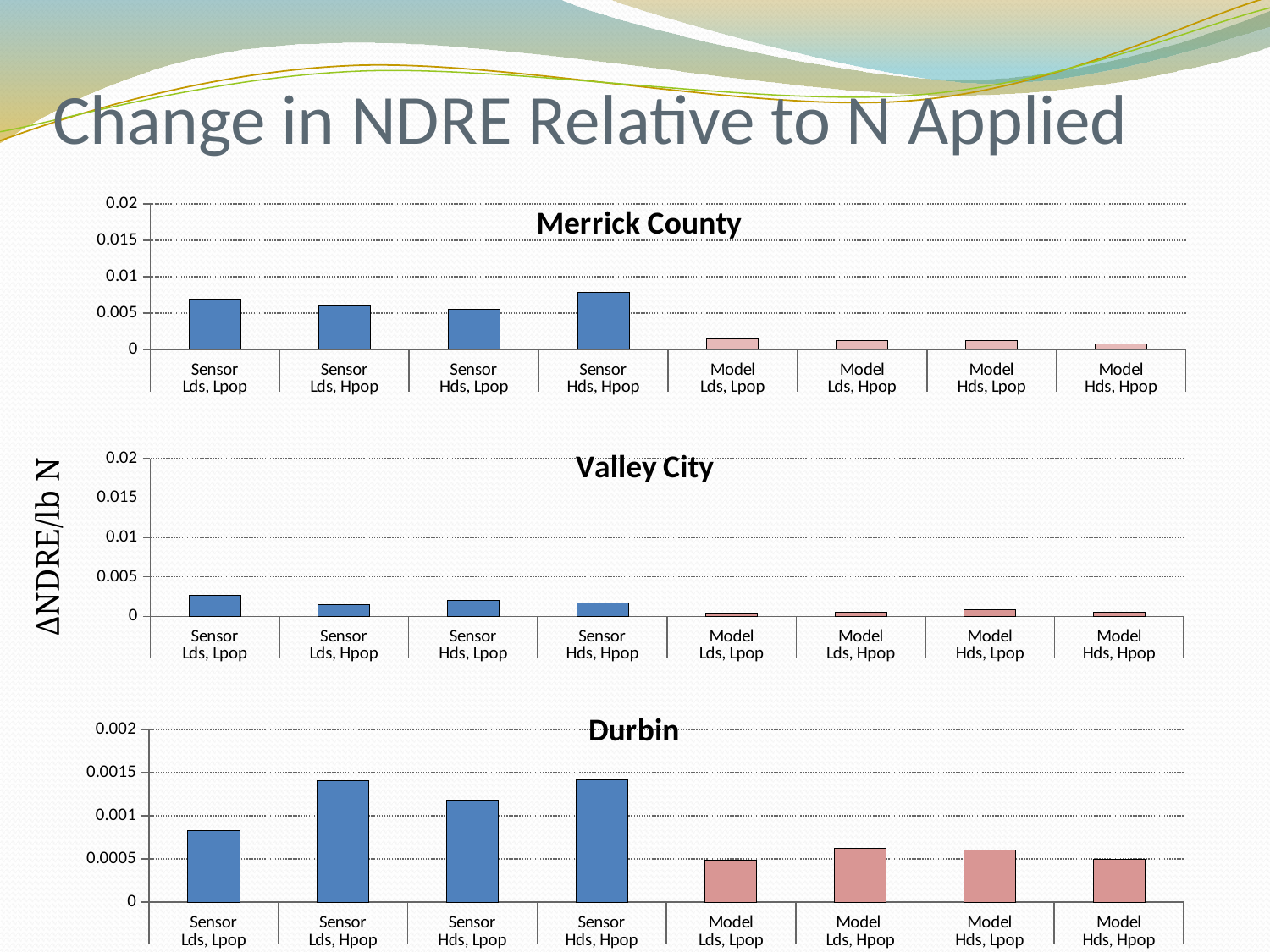

# Change in NDRE Relative to N Applied

### Chart: Merrick County

| Category | Change in NDRE/# N applied |
|---|---|
| Sensor | 0.006971490326920588 |
| Sensor | 0.0059581384307801095 |
| Sensor | 0.005487924708009725 |
| Sensor | 0.007903231458864955 |
| Model | 0.0014076013513513504 |
| Model | 0.0011650735294117646 |
| Model | 0.0011534539473684207 |
| Model | 0.0007799999999999998 |

### Chart: Valley City

| Category | Change in NDRE/# N applied |
|---|---|
| Sensor | 0.0026855769230769225 |
| Sensor | 0.0014891509433962269 |
| Sensor | 0.002047916666666666 |
| Sensor | 0.001662202380952381 |
| Model | 0.00039220360824742225 |
| Model | 0.0005226796407185627 |
| Model | 0.0008010245901639347 |
| Model | 0.000560966257668712 |
ΔNDRE/lb N

### Chart: Durbin

| Category | Change in NDRE/# N applied |
|---|---|
| Sensor | 0.0008326388888888892 |
| Sensor | 0.0014114406779661016 |
| Sensor | 0.001178598484848485 |
| Sensor | 0.0014172916666666665 |
| Model | 0.0004848214285714284 |
| Model  | 0.0006277542372881353 |
| Model | 0.0006026988636363635 |
| Model | 0.0004927745664739883 |